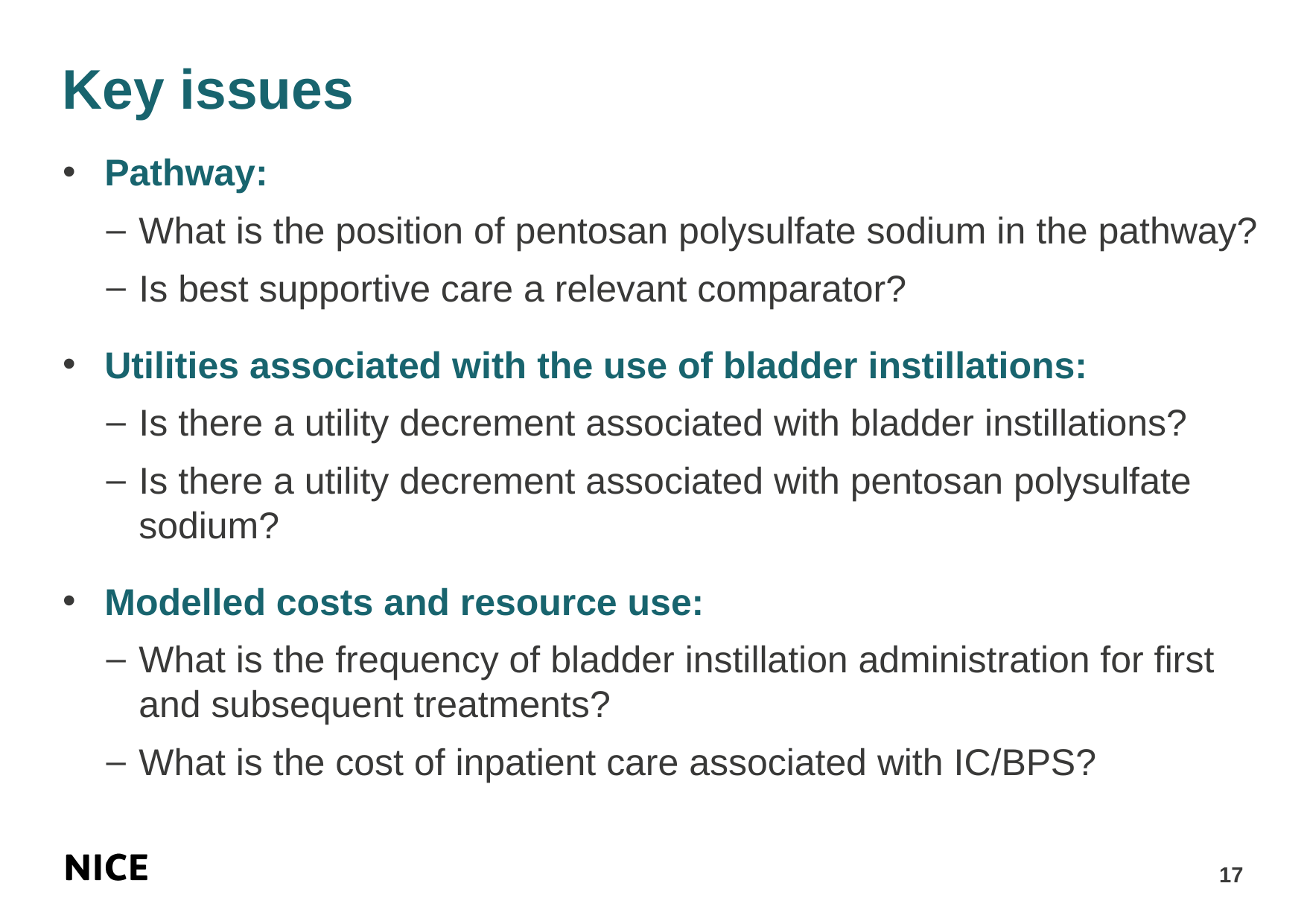

# Key issues
Pathway:
What is the position of pentosan polysulfate sodium in the pathway?
Is best supportive care a relevant comparator?
Utilities associated with the use of bladder instillations:
Is there a utility decrement associated with bladder instillations?
Is there a utility decrement associated with pentosan polysulfate sodium?
Modelled costs and resource use:
What is the frequency of bladder instillation administration for first and subsequent treatments?
What is the cost of inpatient care associated with IC/BPS?
17